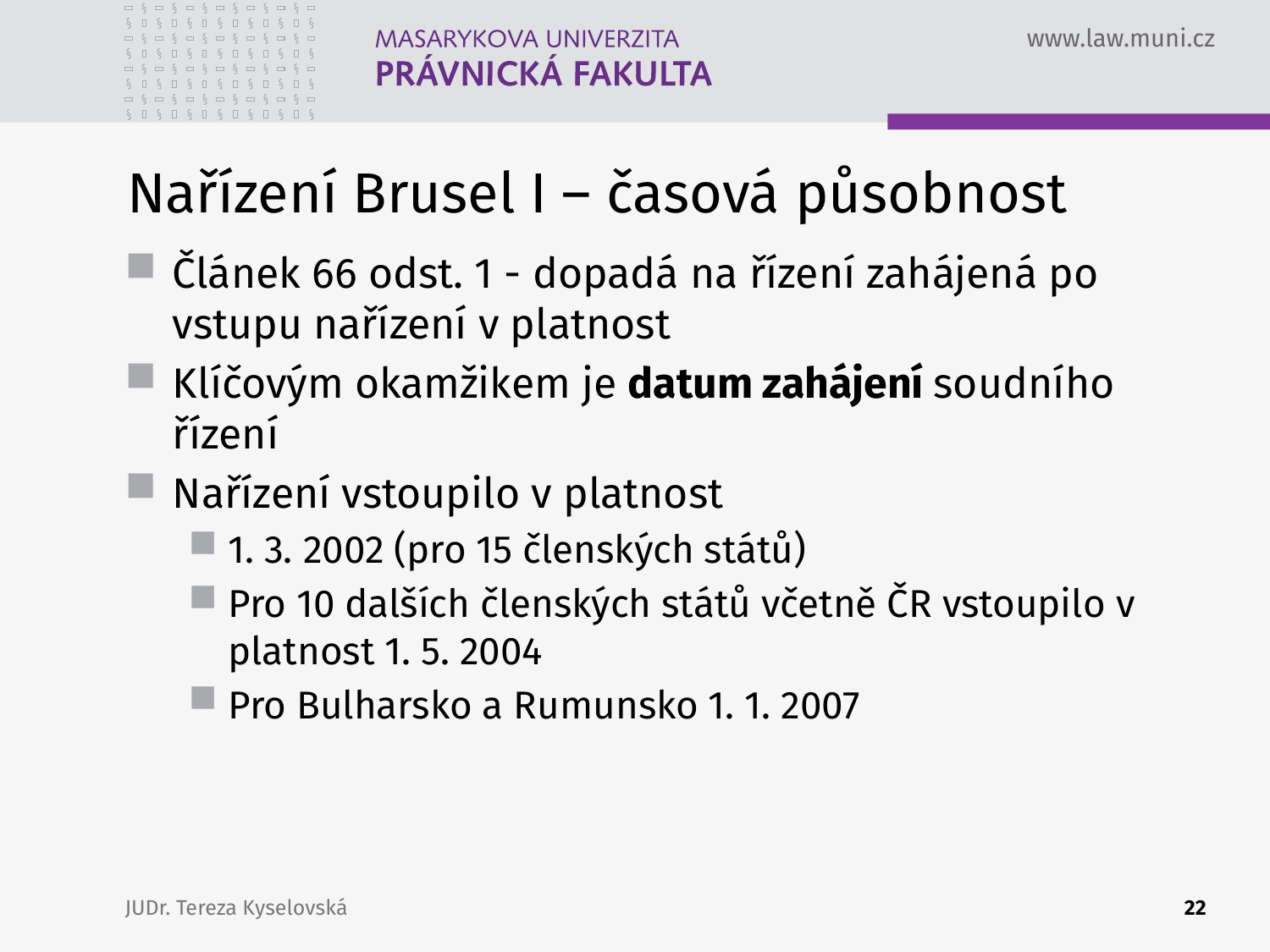

# Nařízení Brusel I – časová působnost
Článek 66 odst. 1 - dopadá na řízení zahájená po vstupu nařízení v platnost
Klíčovým okamžikem je datum zahájení soudního řízení
Nařízení vstoupilo v platnost
1. 3. 2002 (pro 15 členských států)
Pro 10 dalších členských států včetně ČR vstoupilo v platnost 1. 5. 2004
Pro Bulharsko a Rumunsko 1. 1. 2007
JUDr. Tereza Kyselovská
22